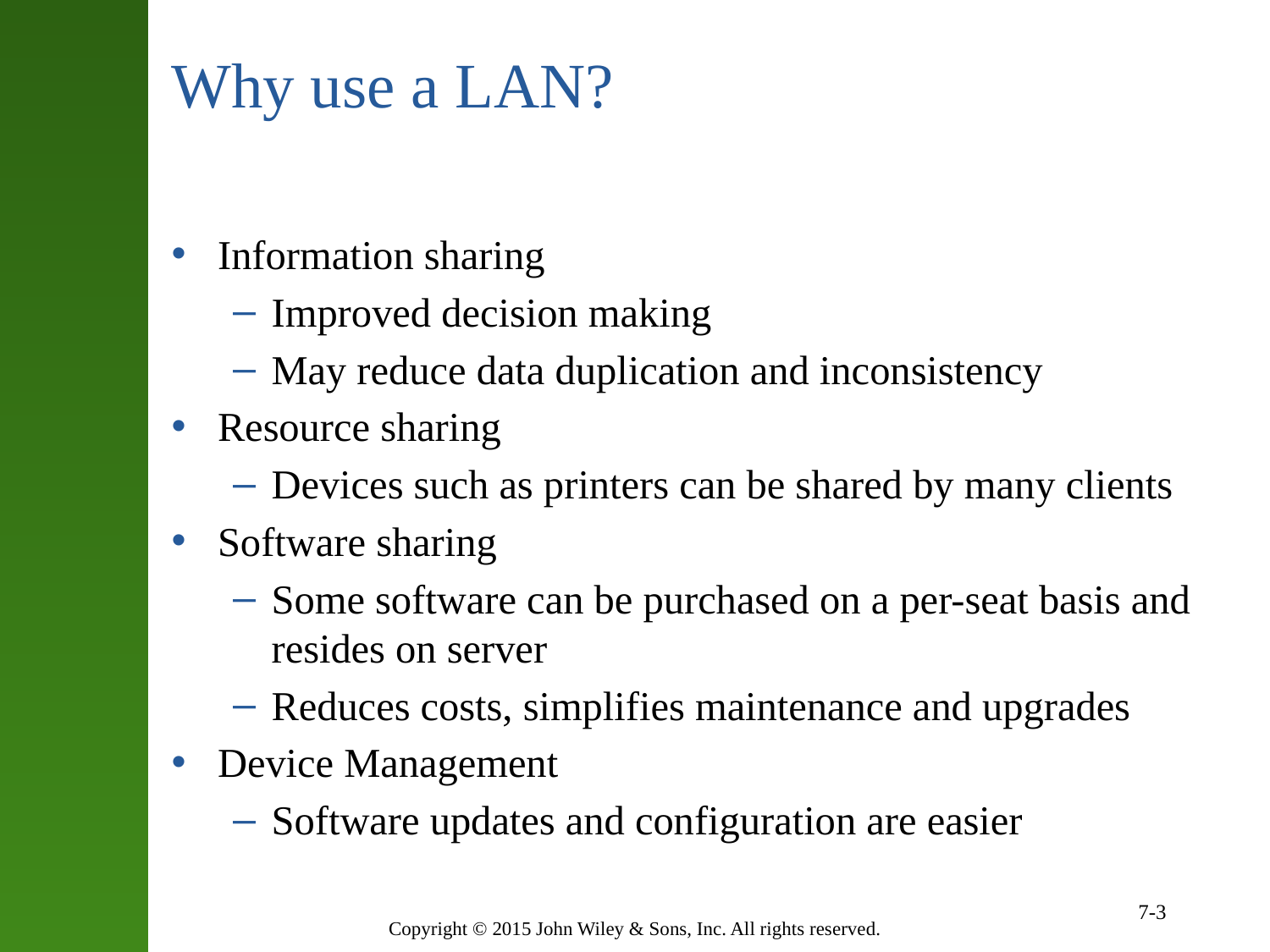

# Why use a LAN?
Information sharing
Improved decision making
May reduce data duplication and inconsistency
Resource sharing
Devices such as printers can be shared by many clients
Software sharing
Some software can be purchased on a per-seat basis and resides on server
Reduces costs, simplifies maintenance and upgrades
Device Management
Software updates and configuration are easier